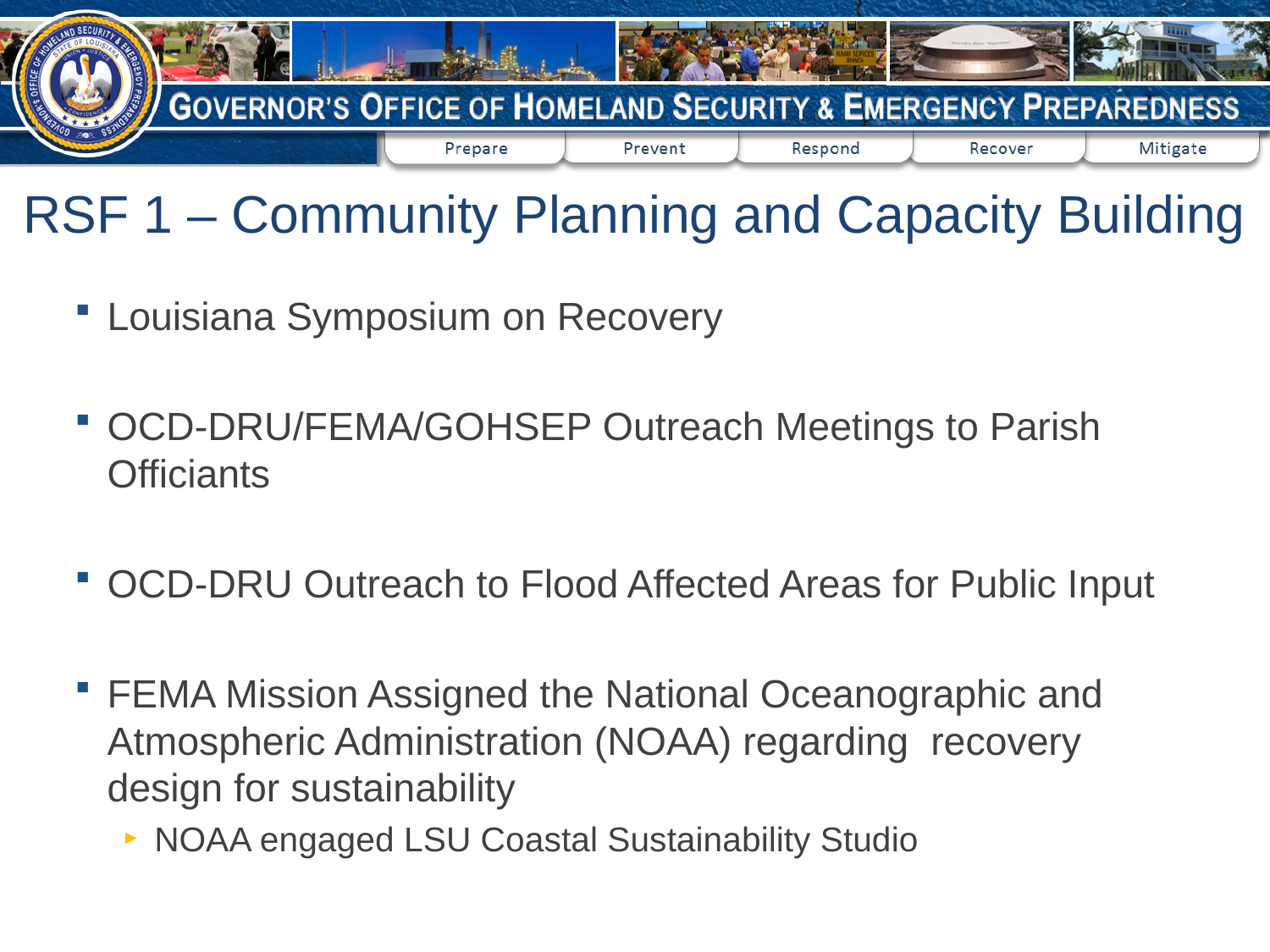

# RSF 1 – Community Planning and Capacity Building
Louisiana Symposium on Recovery

OCD-DRU/FEMA/GOHSEP Outreach Meetings to Parish Officiants

OCD-DRU Outreach to Flood Affected Areas for Public Input

FEMA Mission Assigned the National Oceanographic and Atmospheric Administration (NOAA) regarding  recovery design for sustainability
NOAA engaged LSU Coastal Sustainability Studio